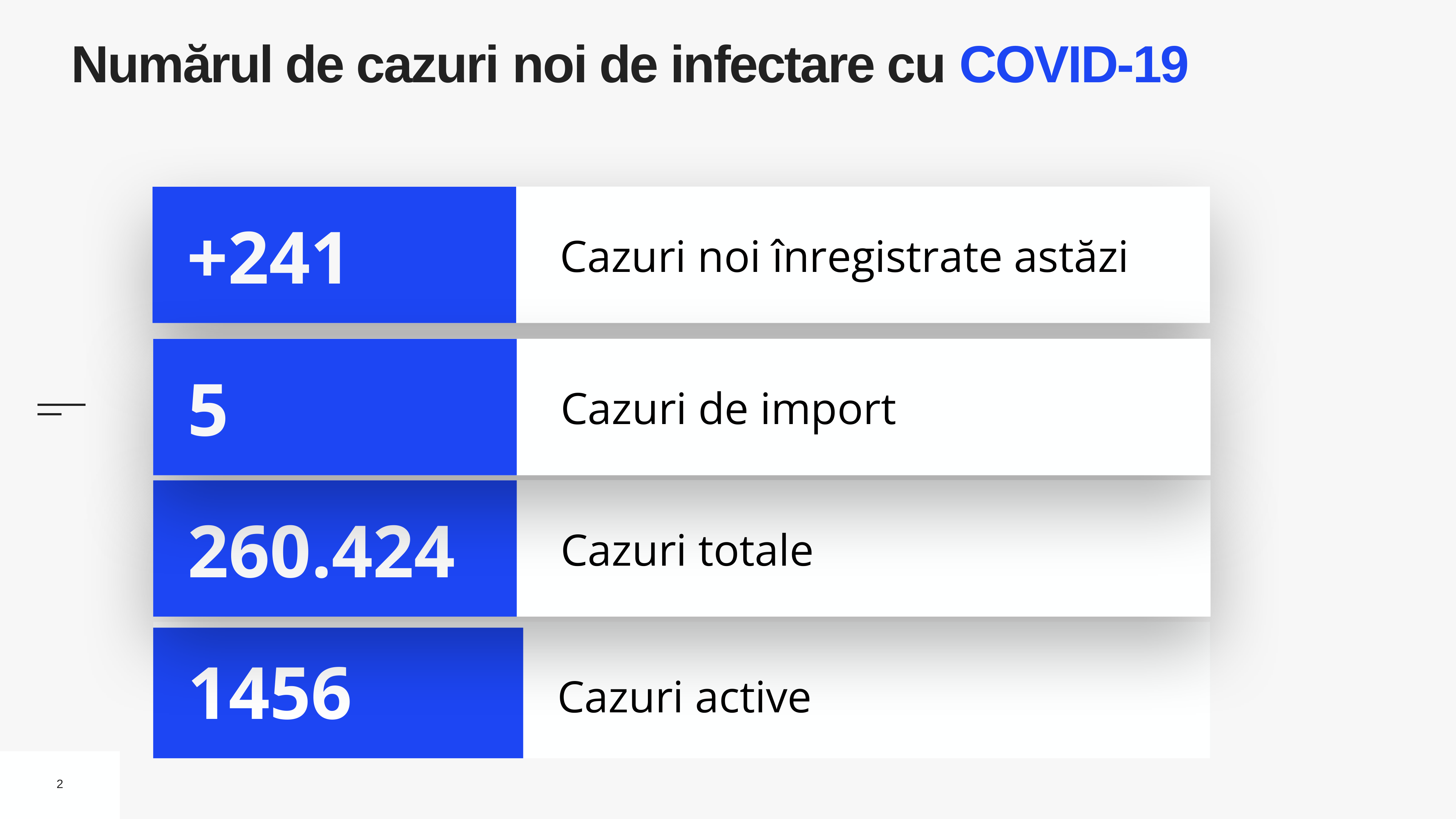

# Numărul de cazuri noi de infectare cu COVID-19

Cazuri noi înregistrate astăzi

+241

Cazuri de import

5

Cazuri totale

260.424

Cazuri active

1456
2